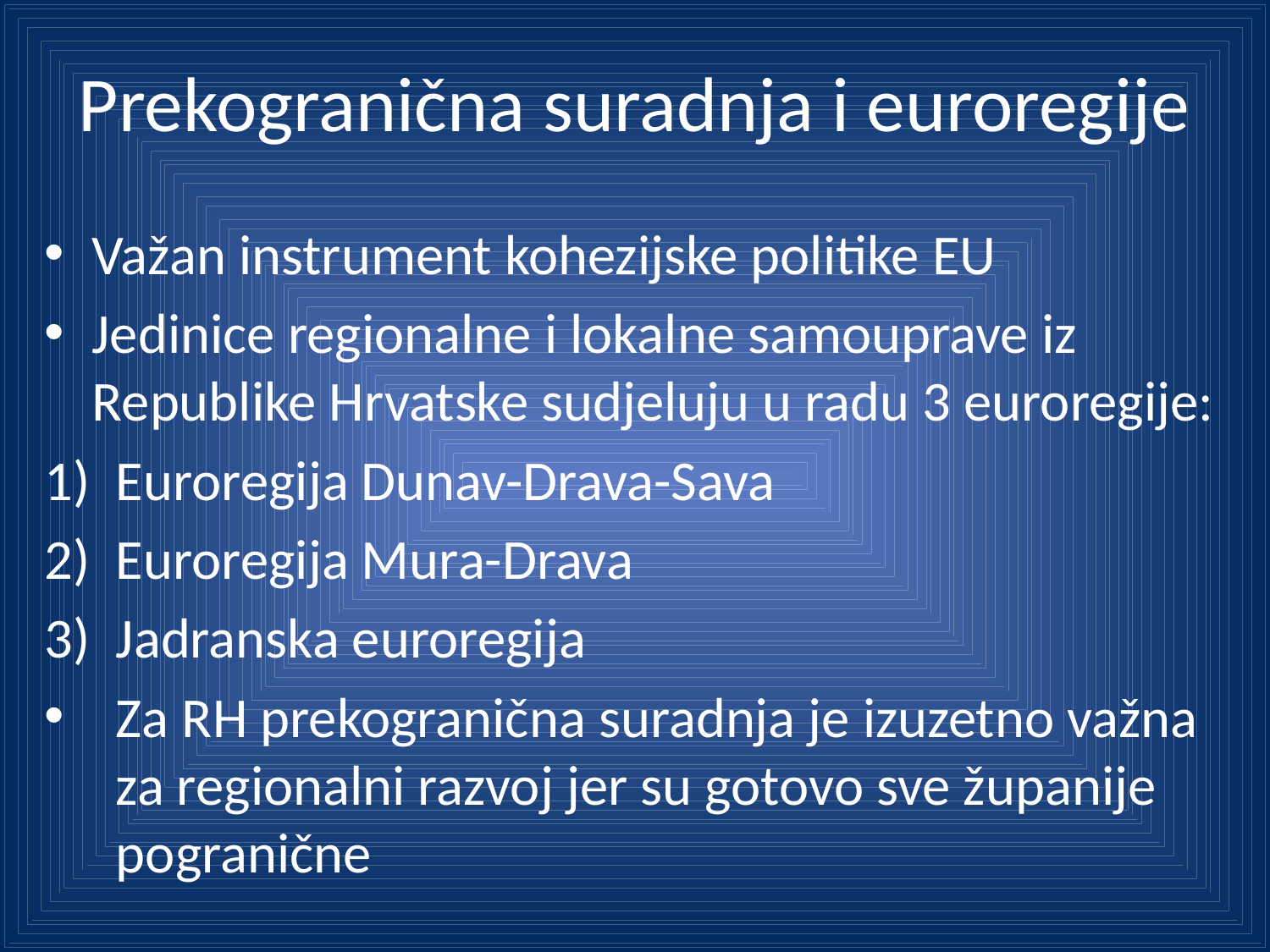

# Prekogranična suradnja i euroregije
Važan instrument kohezijske politike EU
Jedinice regionalne i lokalne samouprave iz Republike Hrvatske sudjeluju u radu 3 euroregije:
Euroregija Dunav-Drava-Sava
Euroregija Mura-Drava
Jadranska euroregija
Za RH prekogranična suradnja je izuzetno važna za regionalni razvoj jer su gotovo sve županije pogranične